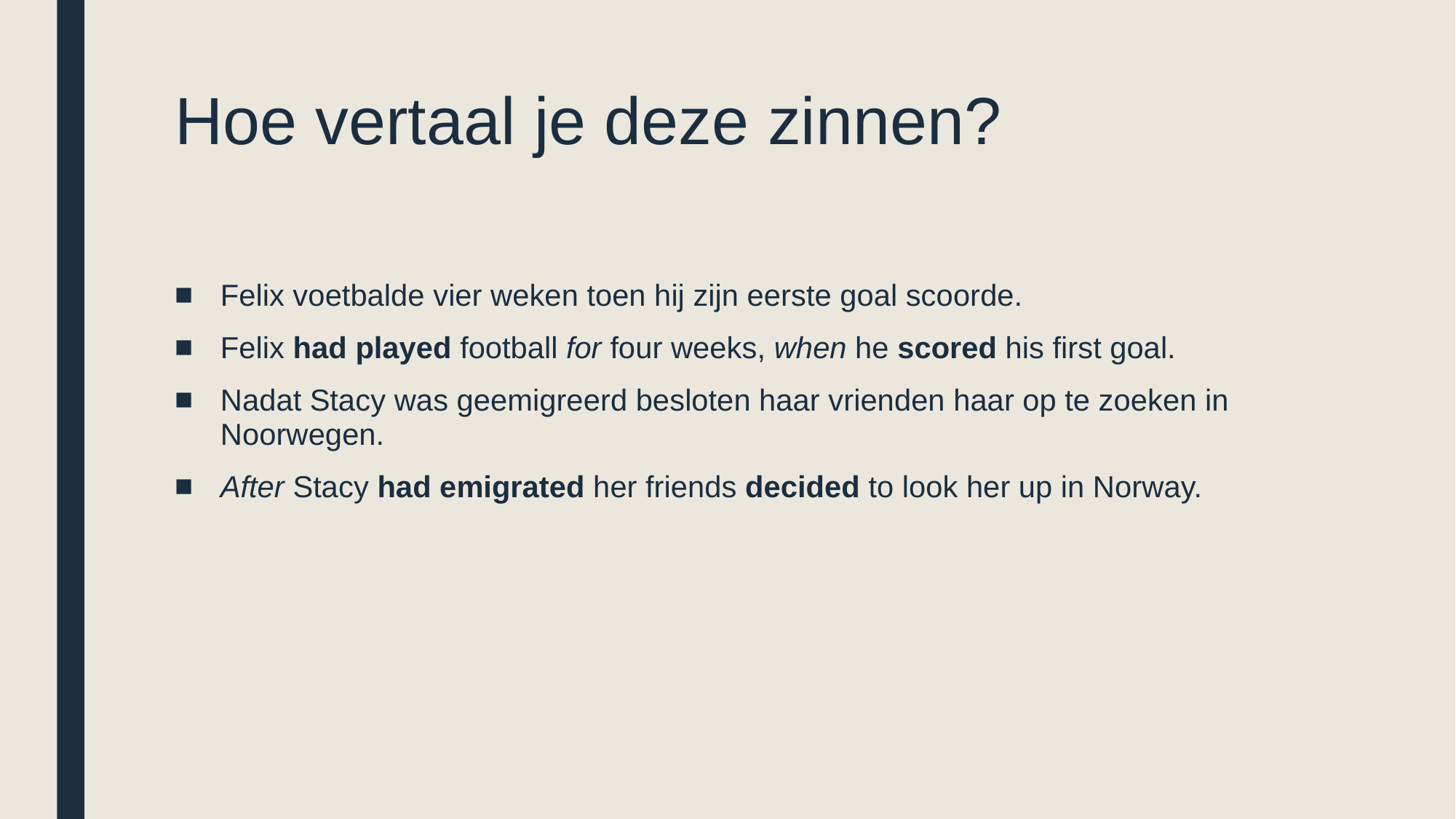

# Hoe vertaal je deze zinnen?
Felix voetbalde vier weken toen hij zijn eerste goal scoorde.
Felix had played football for four weeks, when he scored his first goal.
Nadat Stacy was geemigreerd besloten haar vrienden haar op te zoeken in Noorwegen.
After Stacy had emigrated her friends decided to look her up in Norway.